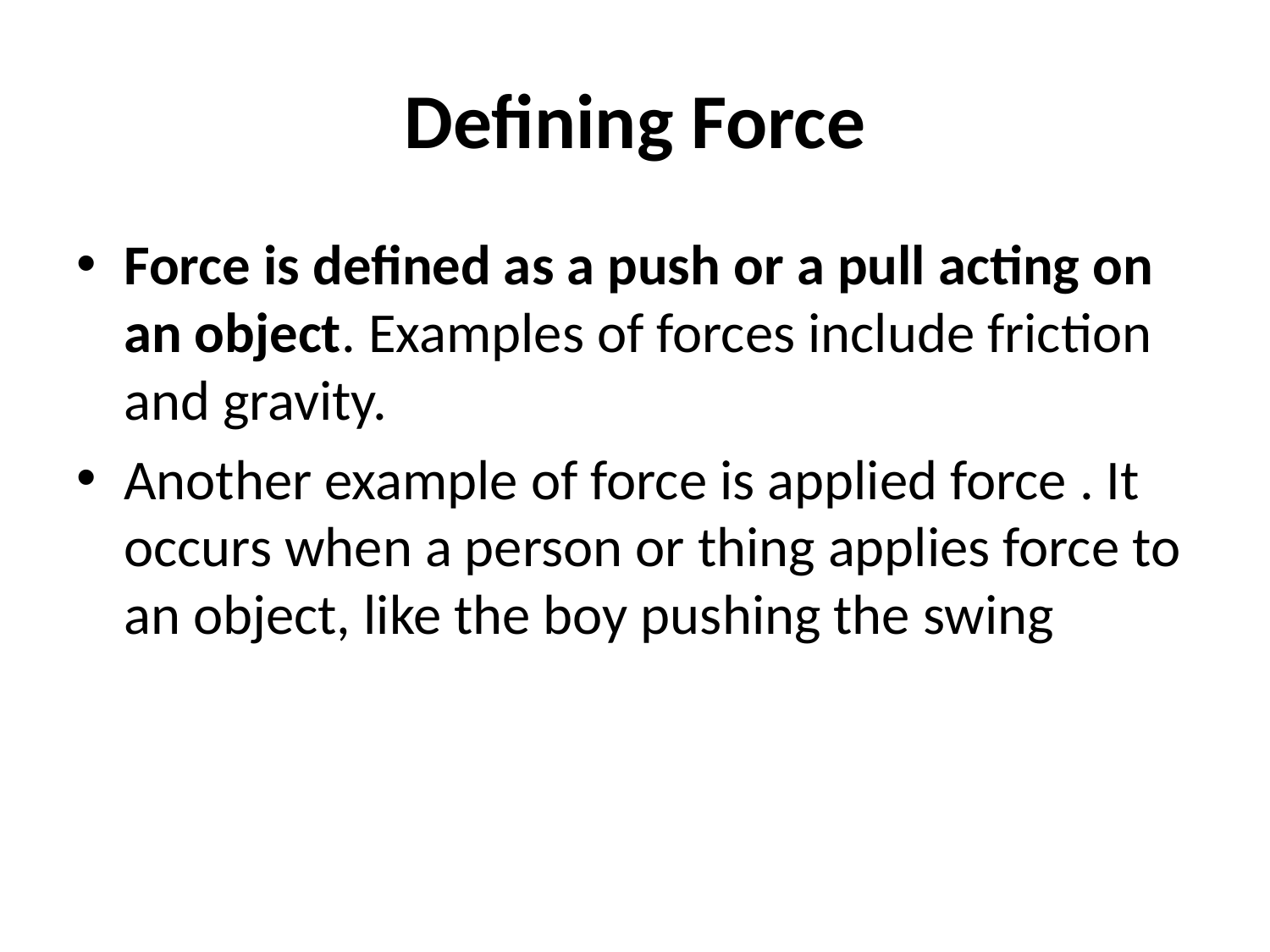

# Defining Force
Force is defined as a push or a pull acting on an object. Examples of forces include friction and gravity.
Another example of force is applied force . It occurs when a person or thing applies force to an object, like the boy pushing the swing